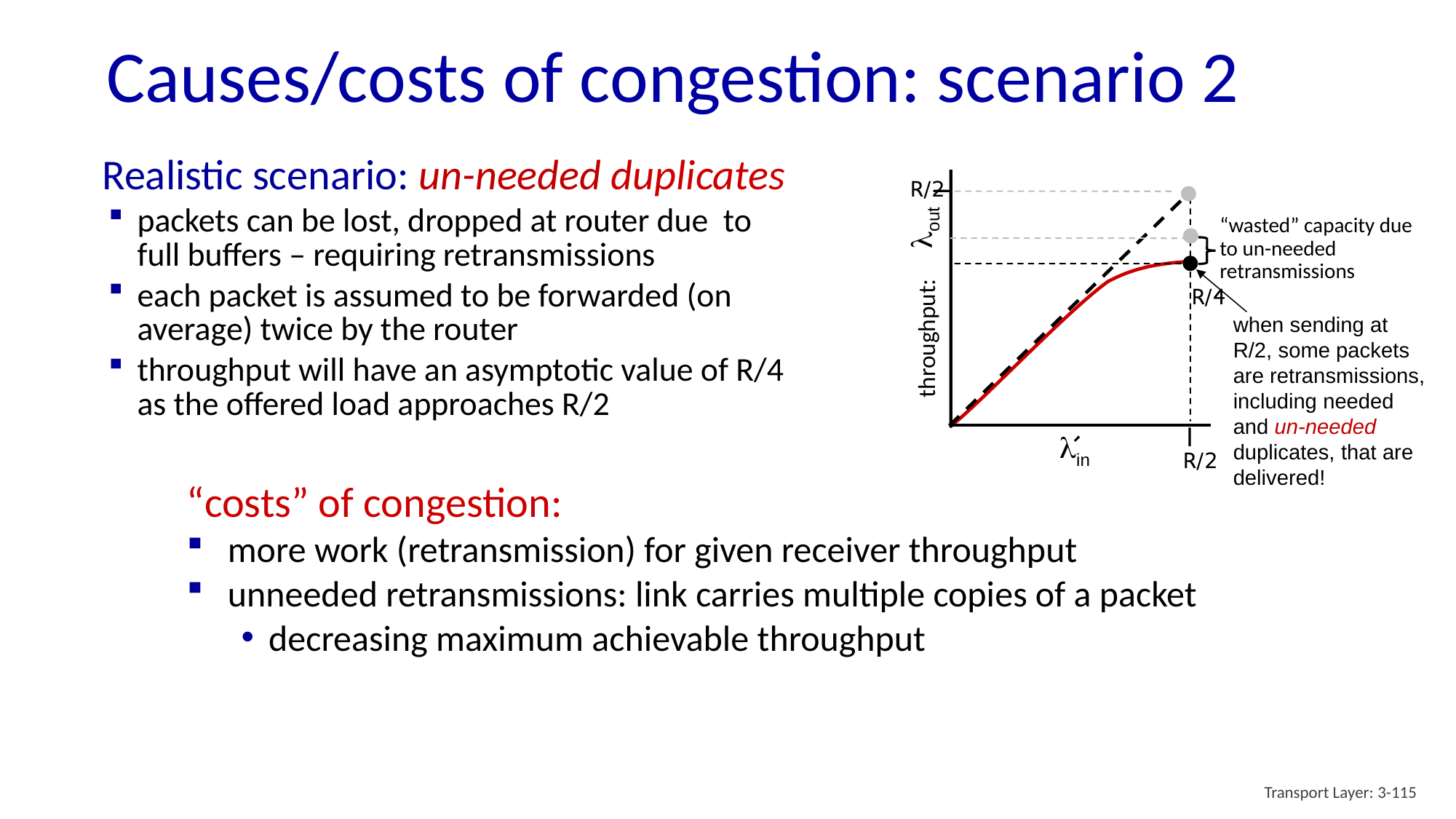

# Causes/costs of congestion: scenario 2
Realistic scenario: un-needed duplicates
packets can be lost, dropped at router due  to full buffers – requiring retransmissions
each packet is assumed to be forwarded (on average) twice by the router
throughput will have an asymptotic value of R/4 as the offered load approaches R/2

R/2
λout

throughput:
λin

R/2
“wasted” capacity due to un-needed retransmissions

when sending at R/2, some packets are retransmissions, including needed and un-needed duplicates, that are delivered!
R/4
“costs” of congestion:
more work (retransmission) for given receiver throughput
unneeded retransmissions: link carries multiple copies of a packet
decreasing maximum achievable throughput

Transport Layer: 3-115